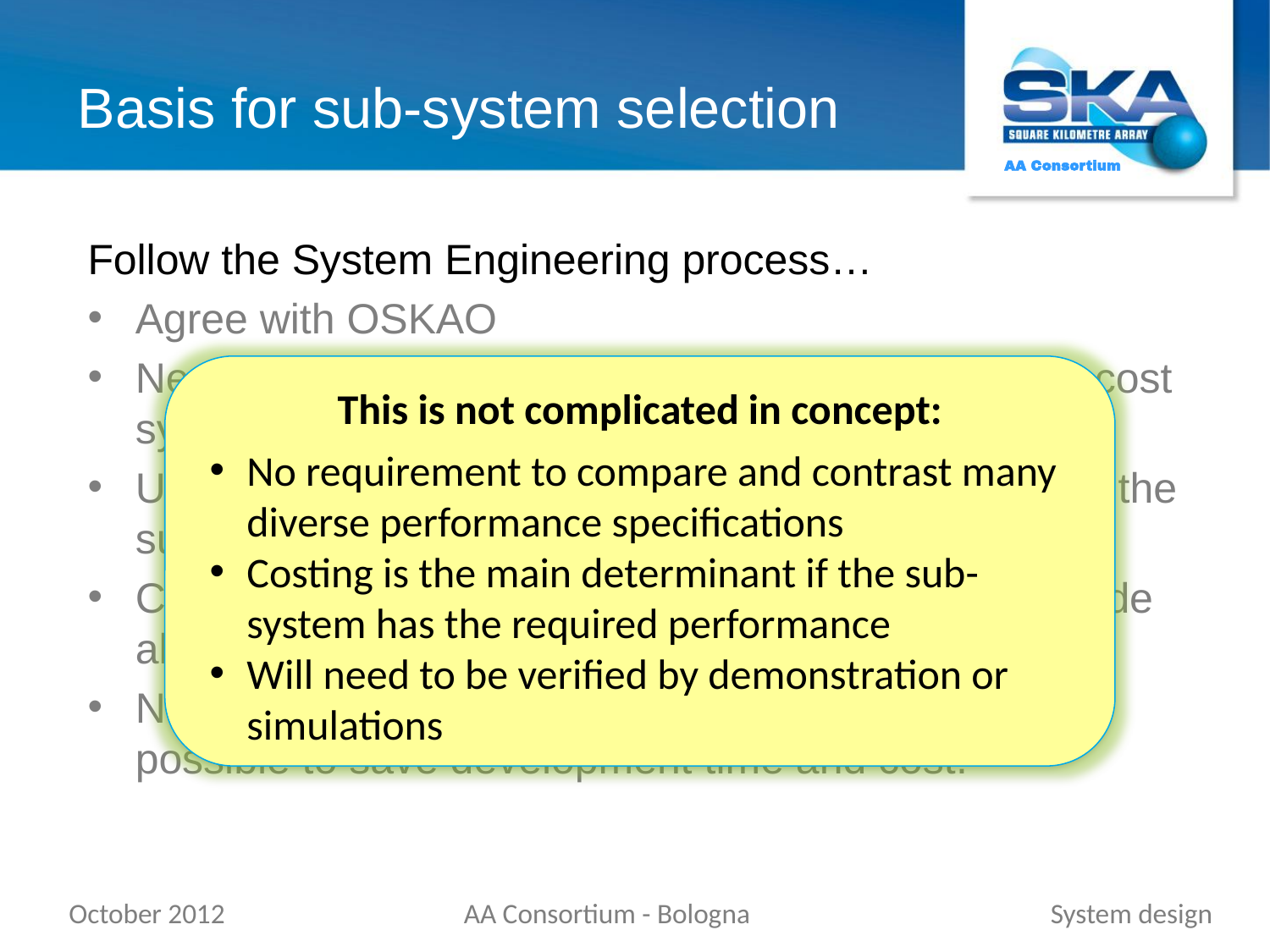

# Basis for sub-system selection
Follow the System Engineering process…
Agree with OSKAO
Needs to meet the requirements and be the lowest cost system implementation.
Uses an “allocated” specifications incl max. cost, for the sub-system, derived from SKA system specifications
Costing relates to the whole system cost, it will include all aspects of cost.
Need to eliminate unsuccessful designs as soon as possible to save development time and cost.

This is not complicated in concept:
No requirement to compare and contrast many diverse performance specifications
Costing is the main determinant if the sub-system has the required performance
Will need to be verified by demonstration or simulations